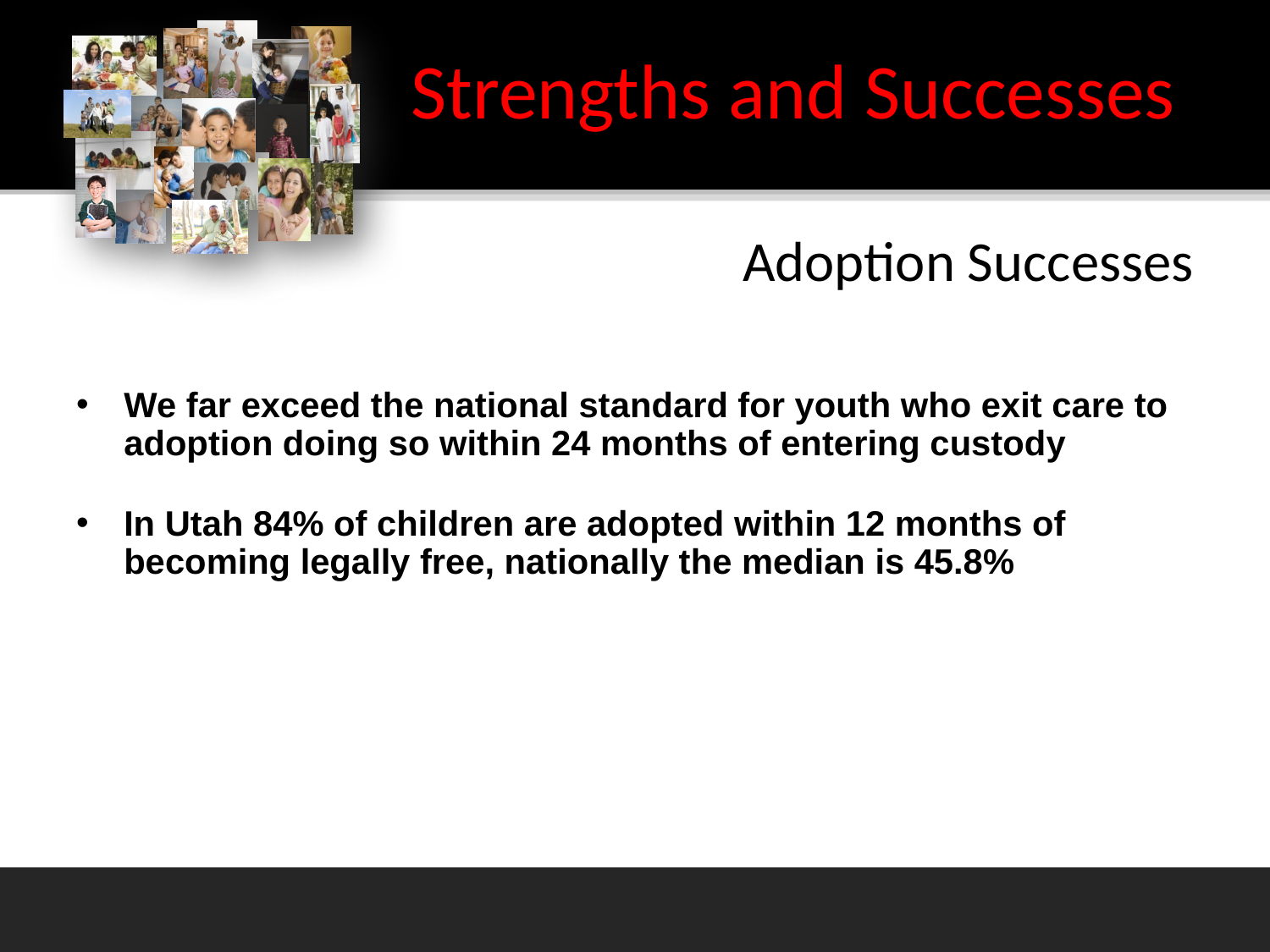

Strengths and Successes
# Adoption Successes
We far exceed the national standard for youth who exit care to adoption doing so within 24 months of entering custody
In Utah 84% of children are adopted within 12 months of becoming legally free, nationally the median is 45.8%